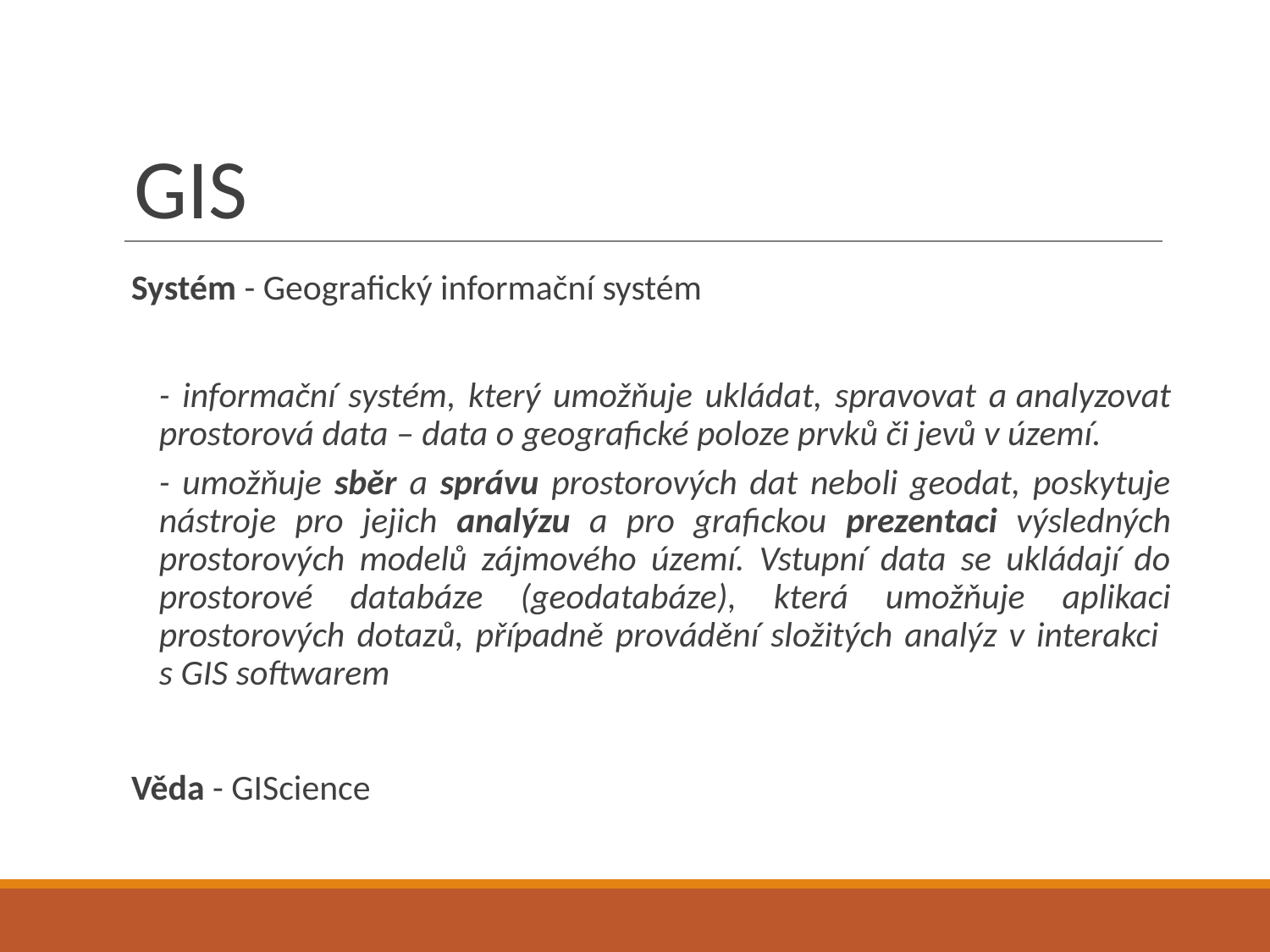

# GIS
Systém - Geografický informační systém

- informační systém, který umožňuje ukládat, spravovat a analyzovat prostorová data – data o geografické poloze prvků či jevů v území.
- umožňuje sběr a správu prostorových dat neboli geodat, poskytuje nástroje pro jejich analýzu a pro grafickou prezentaci výsledných prostorových modelů zájmového území. Vstupní data se ukládají do prostorové databáze (geodatabáze), která umožňuje aplikaci prostorových dotazů, případně provádění složitých analýz v interakci
s GIS softwarem

Věda - GIScience